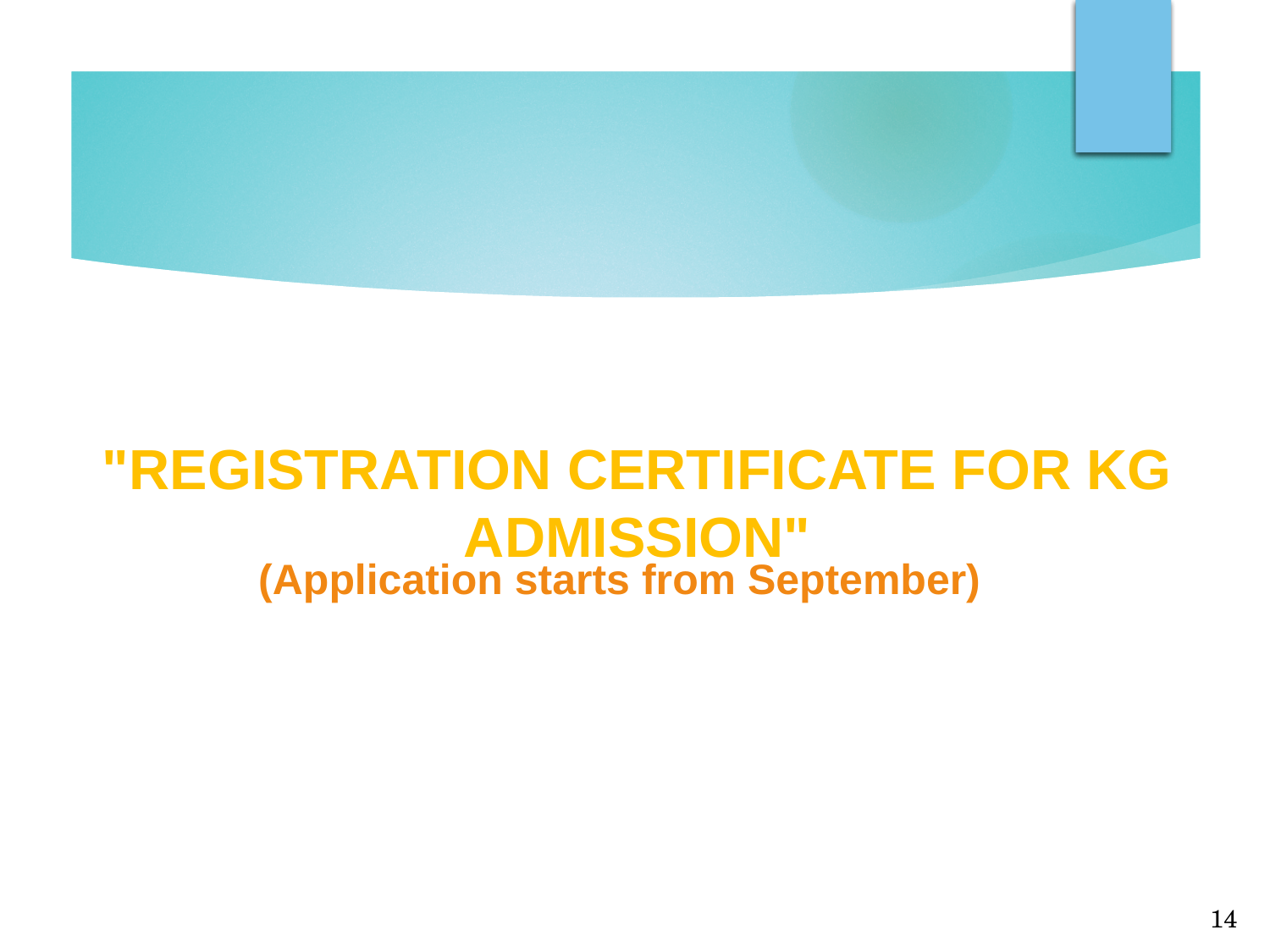

"Registration Certificate for KG Admission"
(Application starts from September)
14